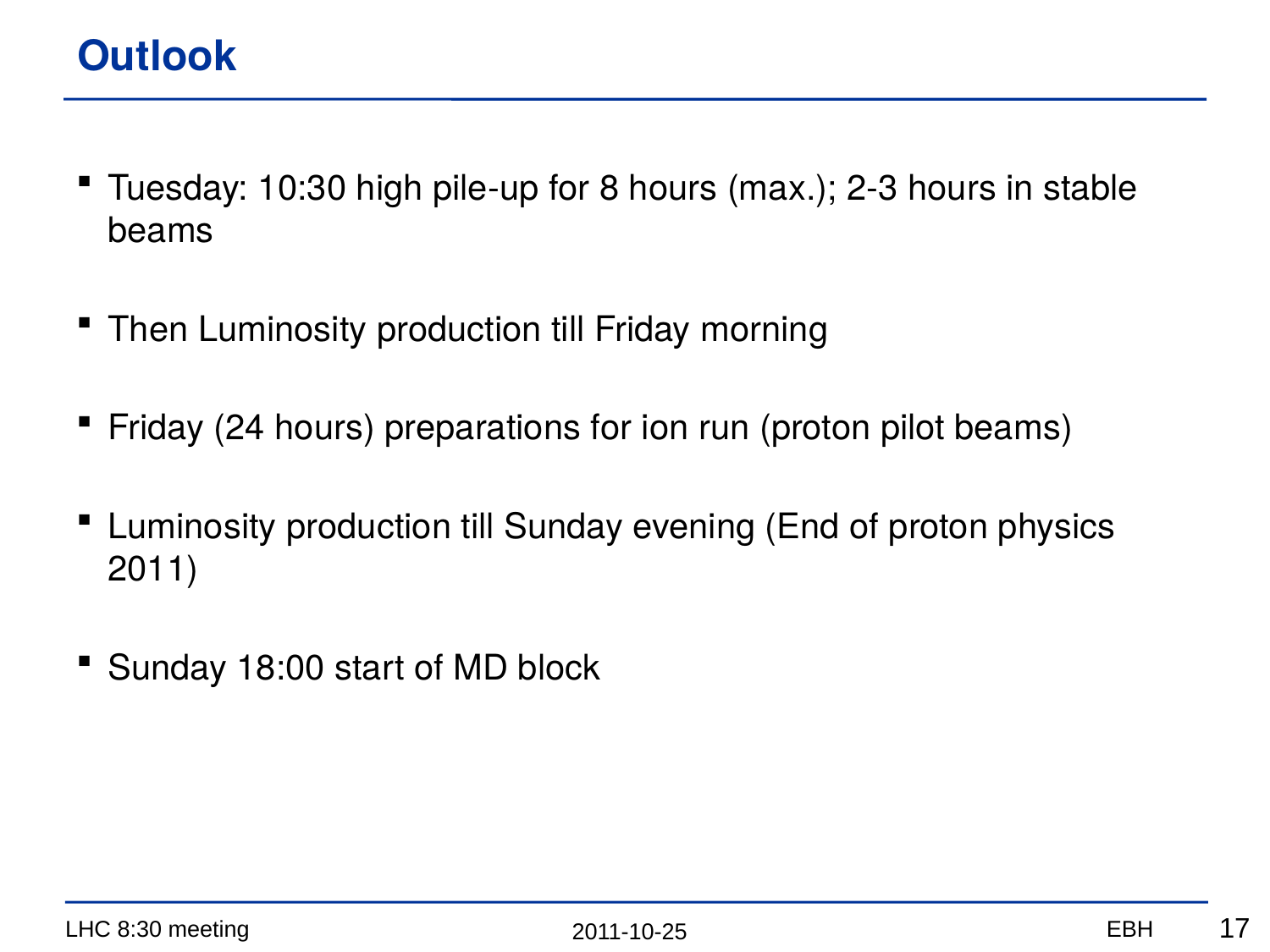

# Outlook

Tuesday: 10:30 high pile-up for 8 hours (max.); 2-3 hours in stable beams

Then Luminosity production till Friday morning

Friday (24 hours) preparations for ion run (proton pilot beams)

Luminosity production till Sunday evening (End of proton physics 2011)

Sunday 18:00 start of MD block